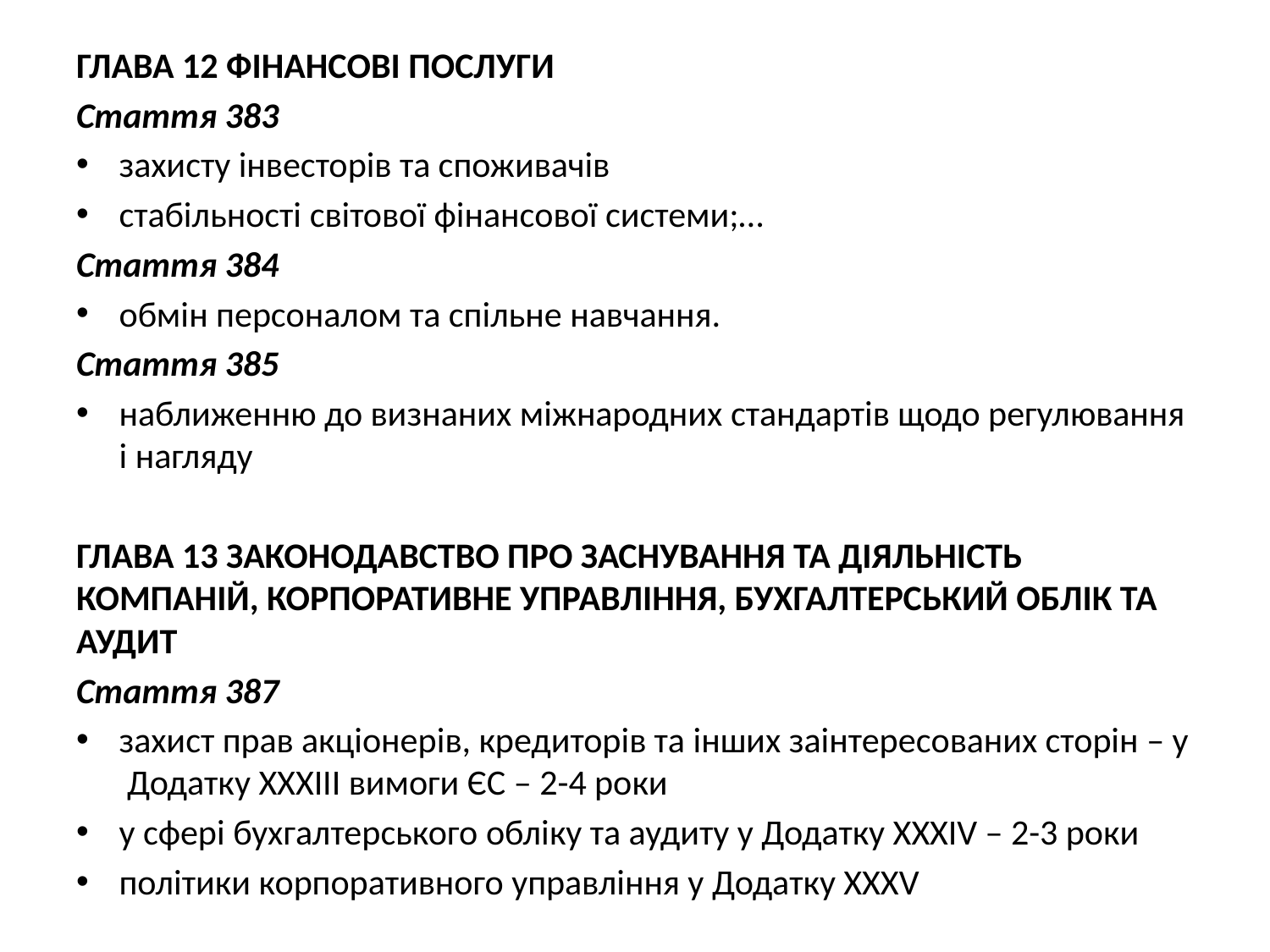

ГЛАВА 12 ФІНАНСОВІ ПОСЛУГИ
Стаття 383
захисту інвесторів та споживачів
стабільності світової фінансової системи;…
Стаття 384
обмін персоналом та спільне навчання.
Стаття 385
наближенню до визнаних міжнародних стандартів щодо регулювання і нагляду

ГЛАВА 13 ЗАКОНОДАВСТВО ПРО ЗАСНУВАННЯ ТА ДІЯЛЬНІСТЬ КОМПАНІЙ, КОРПОРАТИВНЕ УПРАВЛІННЯ, БУХГАЛТЕРСЬКИЙ ОБЛІК ТА АУДИТ
Стаття 387
захист прав акціонерів, кредиторів та інших заінтересованих сторін – у  Додатку XXXIII вимоги ЄС – 2-4 роки
у сфері бухгалтерського обліку та аудиту у Додатку XXXIV – 2-3 роки
політики корпоративного управління у Додатку XXXV